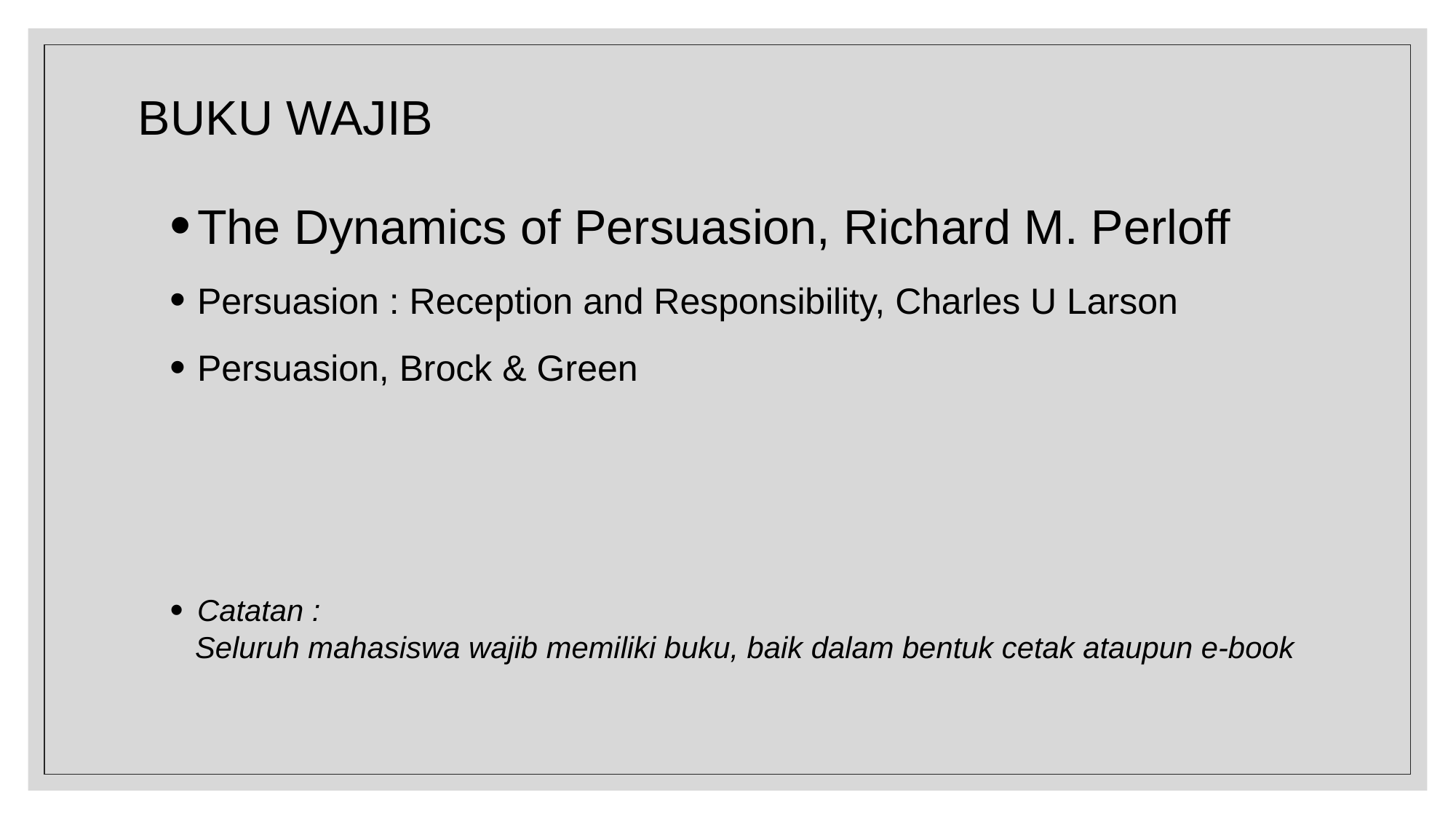

# BUKU WAJIB

The Dynamics of Persuasion, Richard M. Perloff
Persuasion : Reception and Responsibility, Charles U Larson
Persuasion, Brock & Green

Catatan :
   Seluruh mahasiswa wajib memiliki buku, baik dalam bentuk cetak ataupun e-book